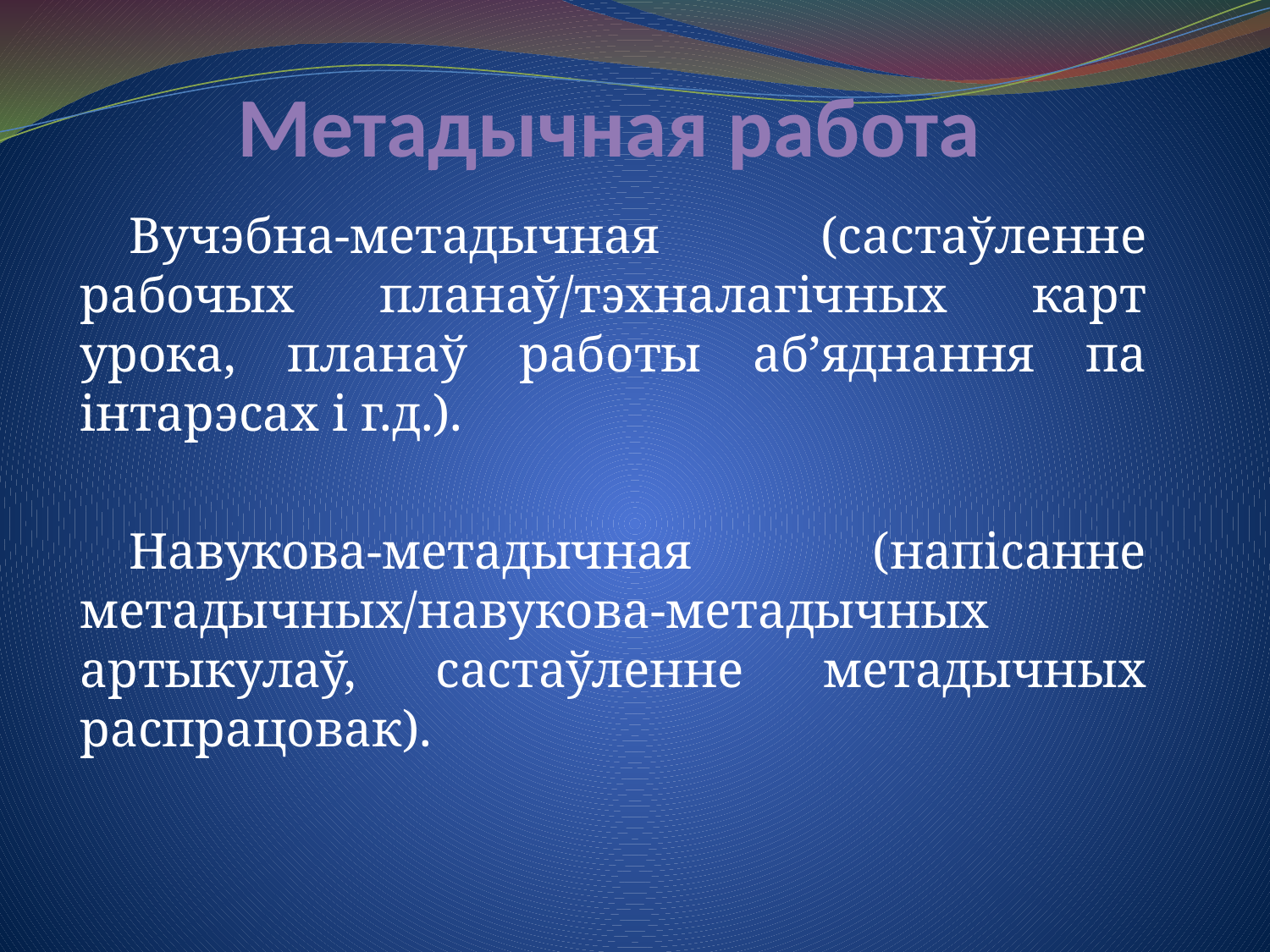

# Метадычная работа
Вучэбна-метадычная (састаўленне рабочых планаў/тэхналагічных карт урока, планаў работы аб’яднання па інтарэсах і г.д.).

Навукова-метадычная (напісанне метадычных/навукова-метадычных артыкулаў, састаўленне метадычных распрацовак).